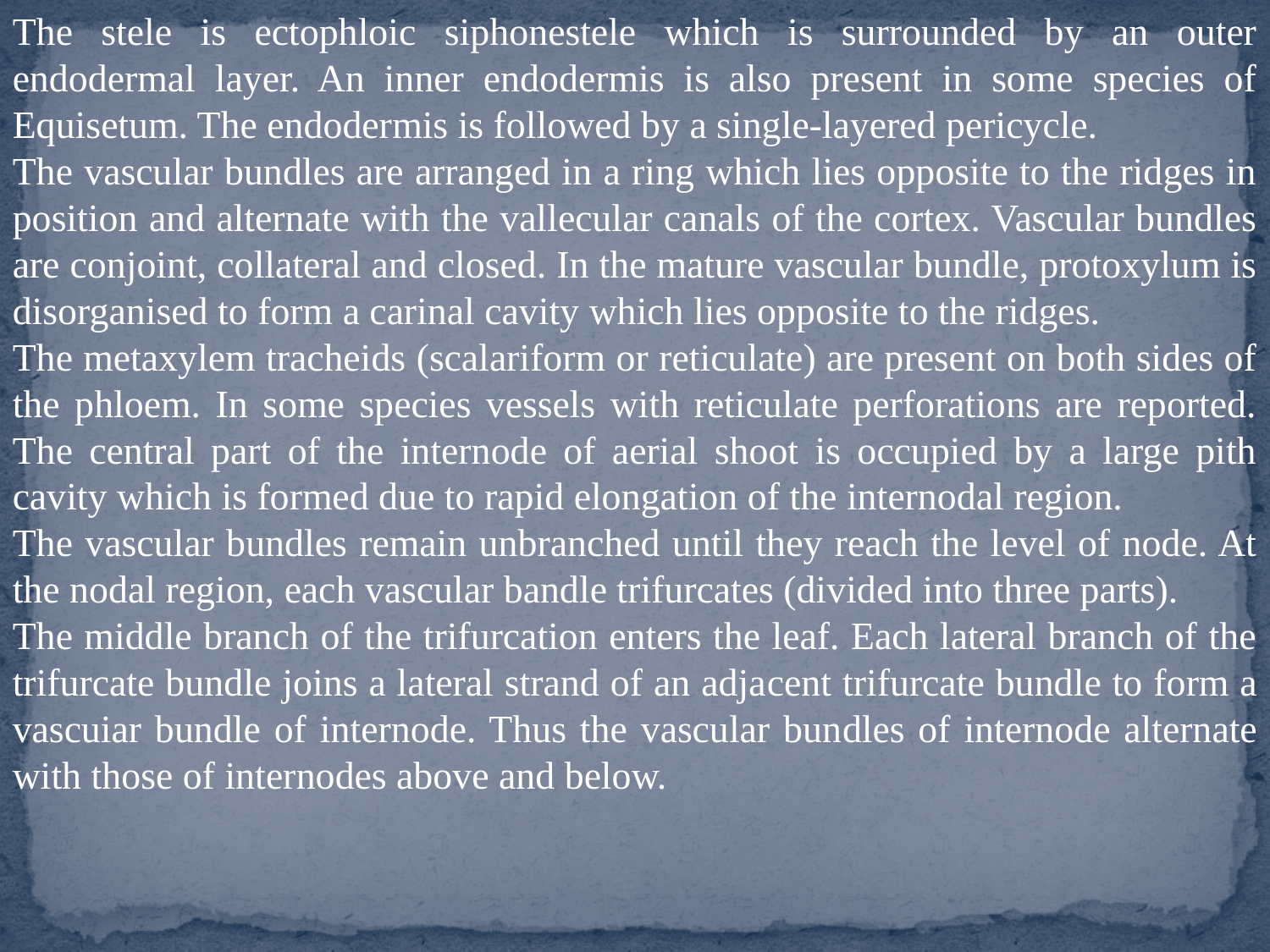

The stele is ectophloic siphonestele which is surrounded by an outer endodermal layer. An inner endodermis is also present in some species of Equisetum. The endoder­mis is followed by a single-layered pericycle.
The vascular bundles are arranged in a ring which lies opposite to the ridges in position and alternate with the vallecular canals of the cortex. Vascular bundles are conjoint, collateral and closed. In the mature vascular bundle, protoxylum is disorganised to form a carinal cavity which lies opposite to the ridges.
The metaxylem tracheids (scalariform or reticulate) are present on both sides of the phloem. In some species vessels with reticulate perforations are reported. The central part of the internode of aerial shoot is occupied by a large pith cavity which is formed due to rapid elongation of the internodal region.
The vascular bundles remain unbranched until they reach the level of node. At the nodal region, each vascular bandle trifurcates (divided into three parts).
The middle branch of the trifurcation enters the leaf. Each lateral branch of the trifurcate bundle joins a lateral strand of an adja­cent trifurcate bundle to form a vascuiar bundle of internode. Thus the vascular bun­dles of internode alternate with those of inter­nodes above and below.